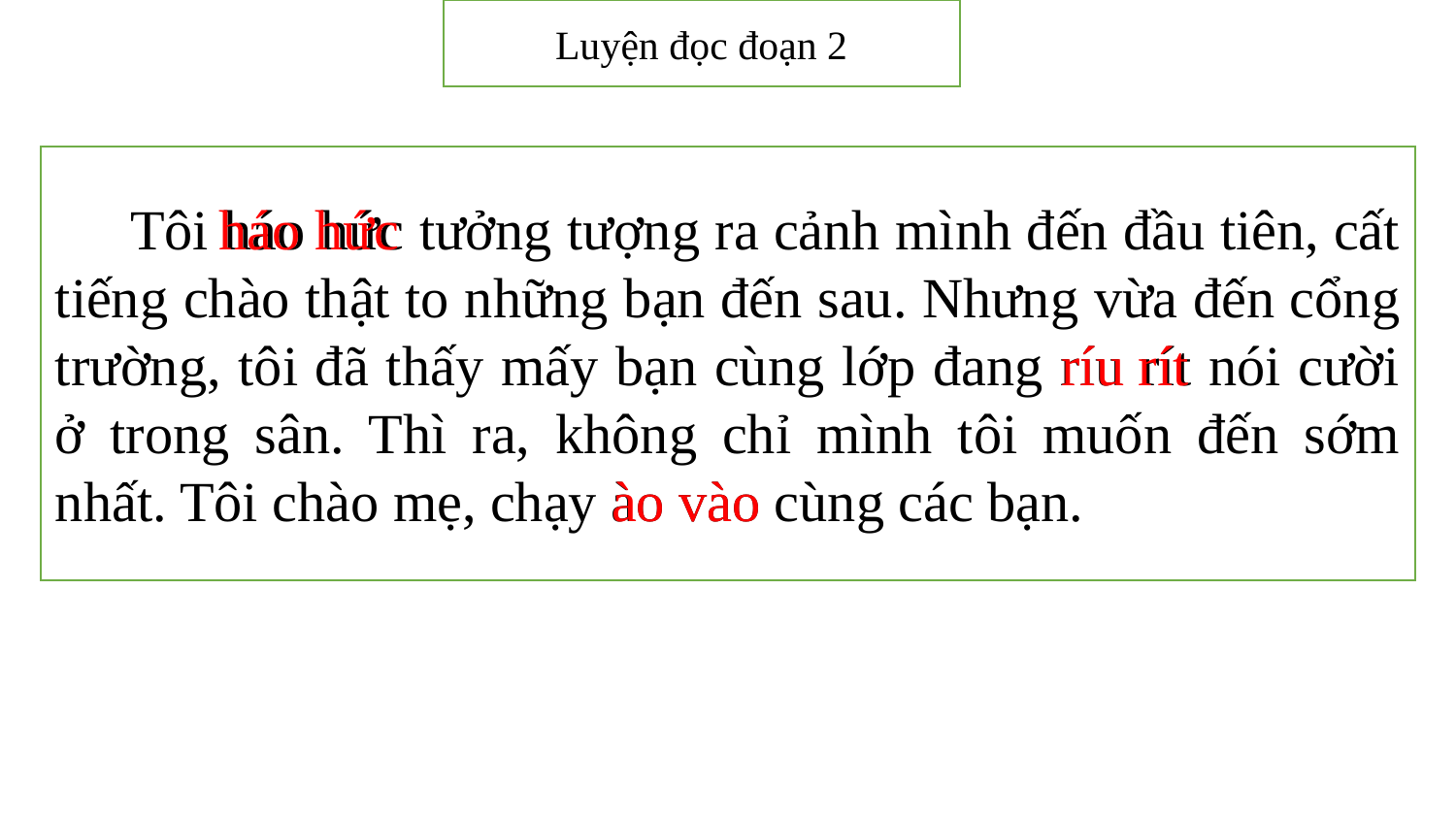

Luyện đọc đoạn 2
     Tôi háo hức tưởng tượng ra cảnh mình đến đầu tiên, cất tiếng chào thật to những bạn đến sau. Nhưng vừa đến cổng trường, tôi đã thấy mấy bạn cùng lớp đang ríu rít nói cười ở trong sân. Thì ra, không chỉ mình tôi muốn đến sớm nhất. Tôi chào mẹ, chạy ào vào cùng các bạn.
háo hức
ríu rít
ào vào